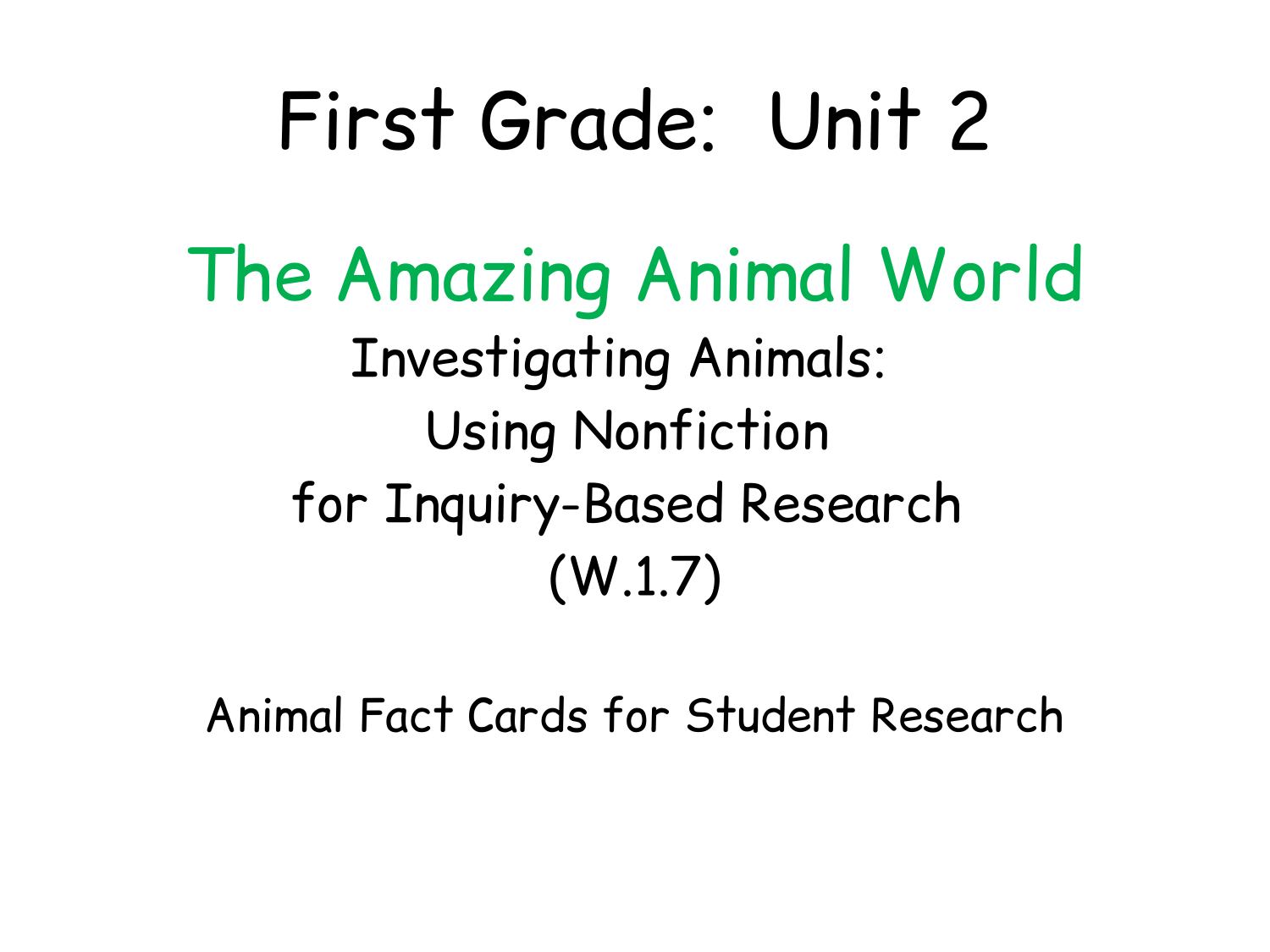

# First Grade:  Unit 2
The Amazing Animal World
Investigating Animals:
Using Nonfiction
for Inquiry-Based Research
(W.1.7)

Animal Fact Cards for Student Research